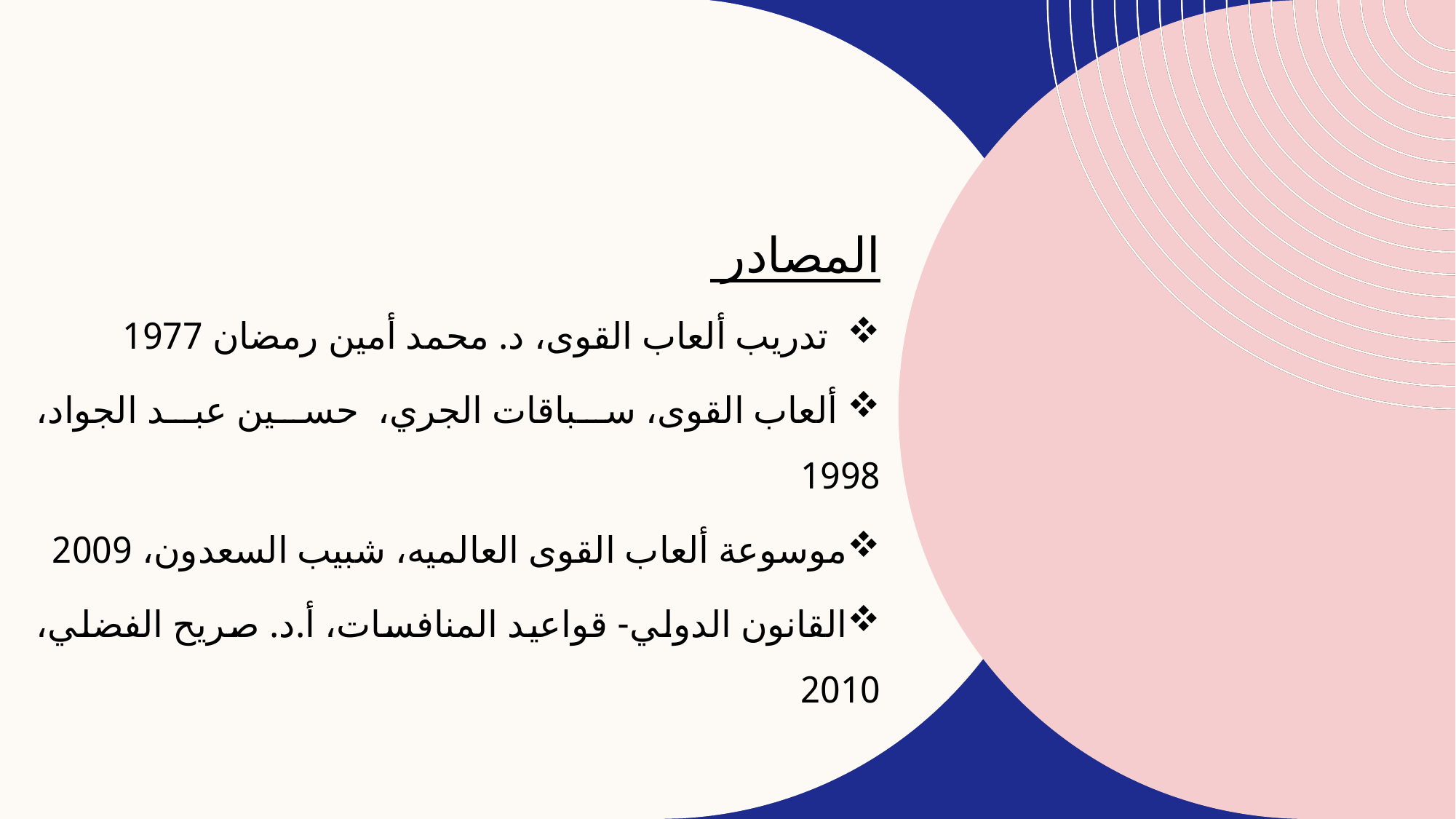

المصادر
  تدريب ألعاب القوى، د. محمد أمين رمضان 1977
 ألعاب القوى، سباقات الجري،  حسين عبد الجواد، 1998
موسوعة ألعاب القوى العالميه، شبيب السعدون، 2009
القانون الدولي- قواعید المنافسات، أ.د. صریح الفضلي، 2010